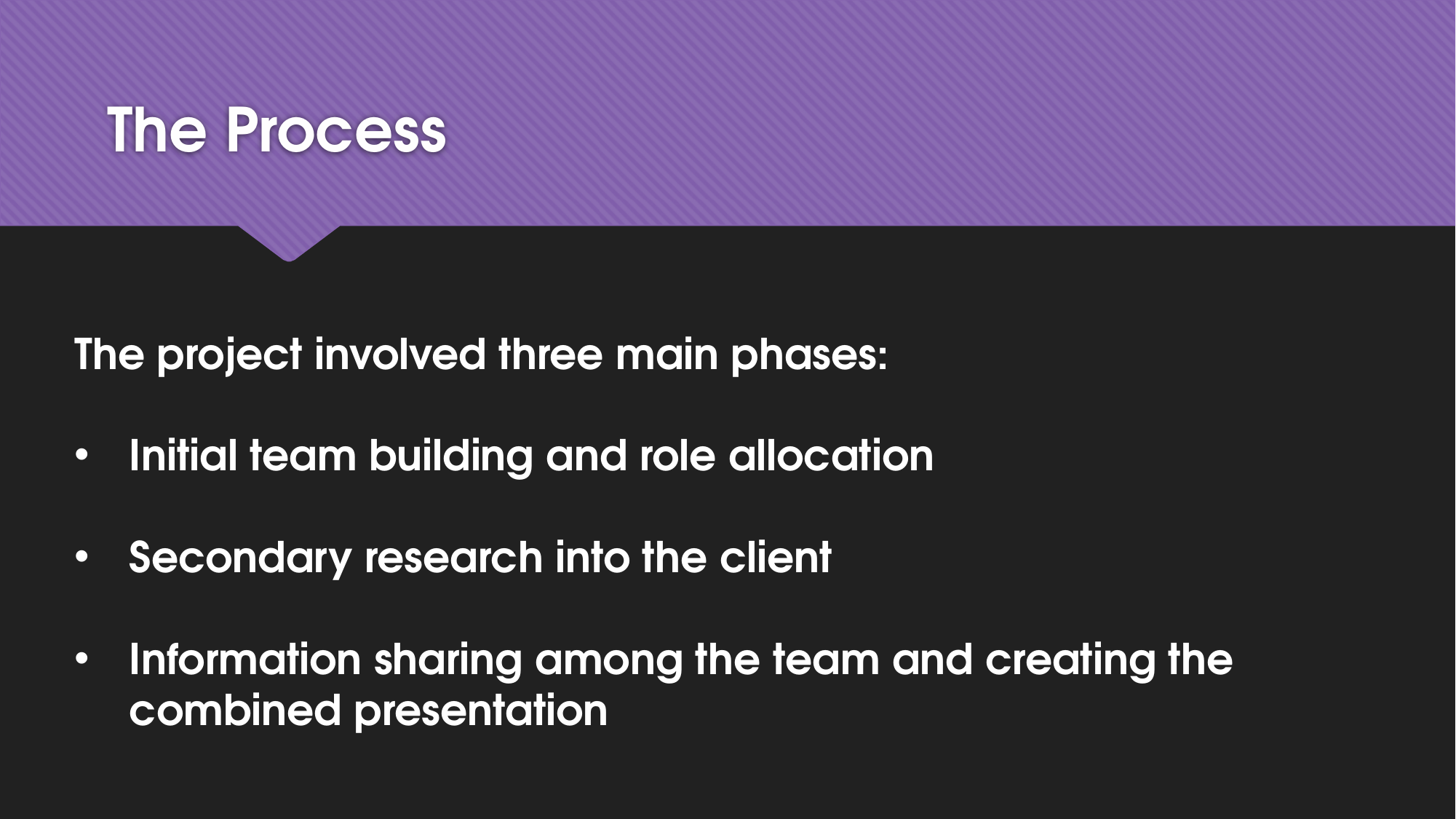

# The Process

The project involved three main phases:

Initial team building and role allocation

Secondary research into the client

Information sharing among the team and creating the combined presentation